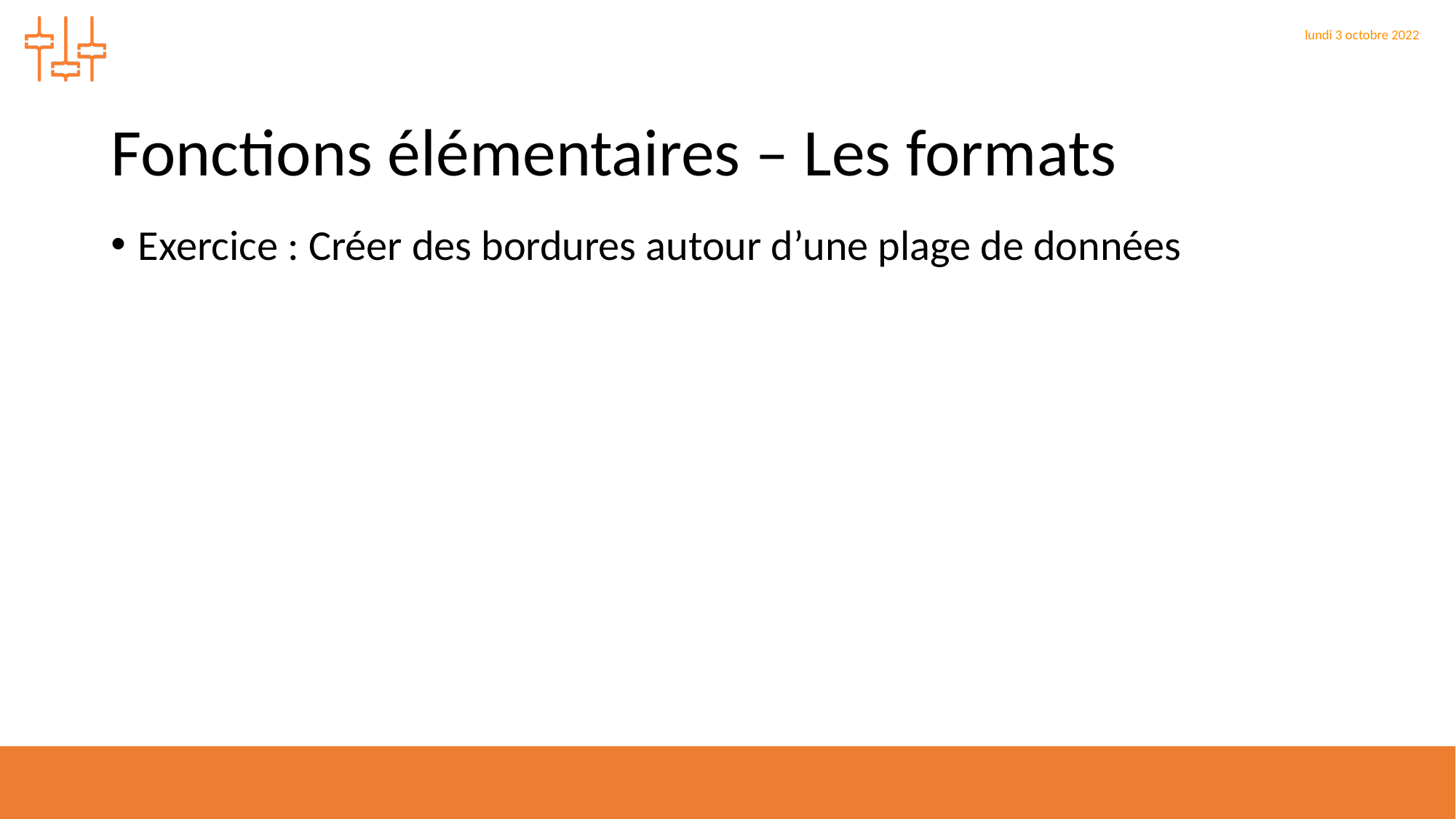

# Fonctions élémentaires – Les formats
Exercice : Créer des bordures autour d’une plage de données